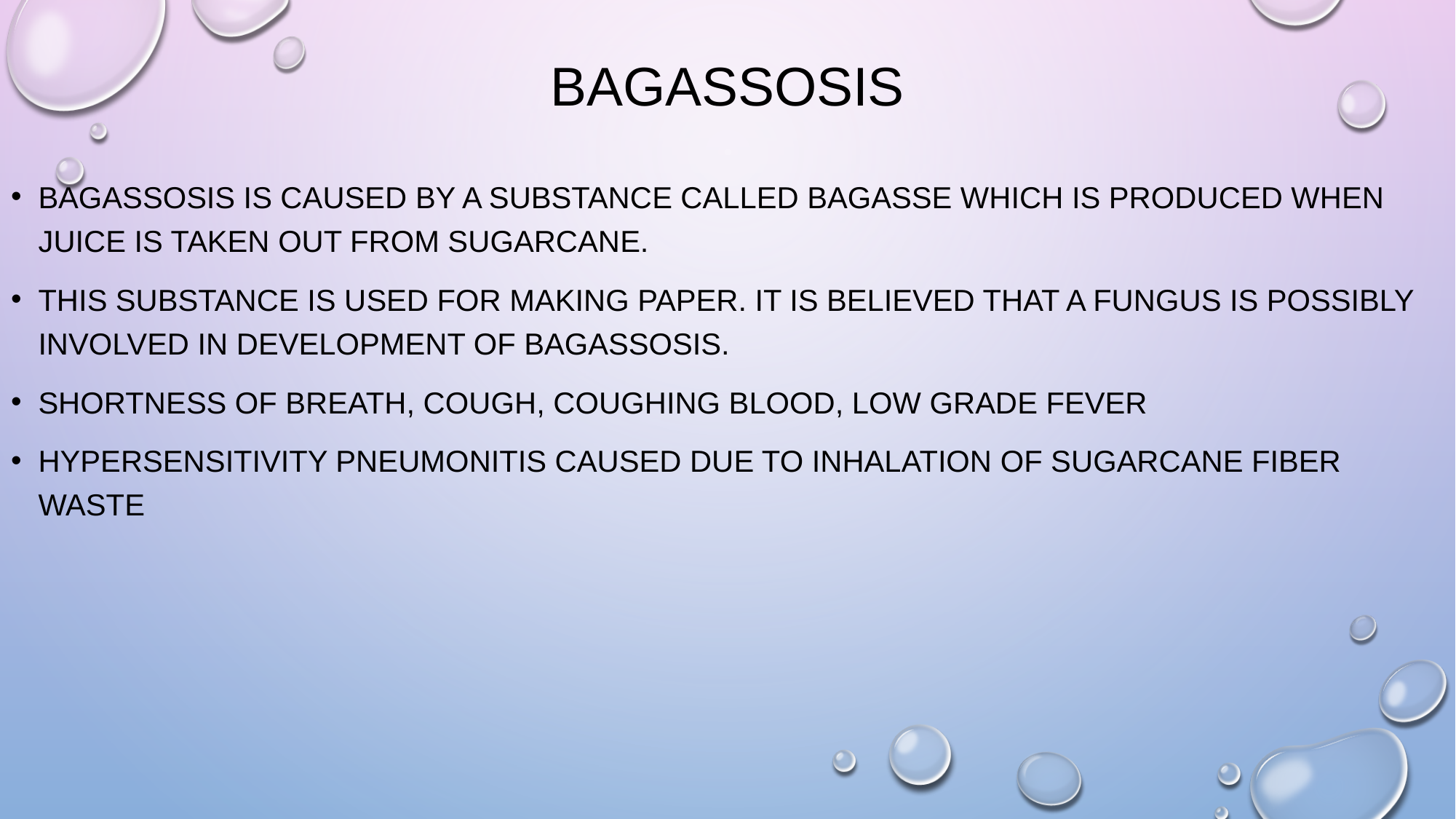

# bagassosis
Bagassosis is caused by a substance called bagasse which is produced when juice is taken out from sugarcane.
This substance is used for making paper. It is believed that a fungus is possibly involved in development of Bagassosis.
Shortness of breath, Cough, Coughing blood, Low grade fever
Hypersensitivity Pneumonitis caused due to inhalation of sugarcane fiber waste